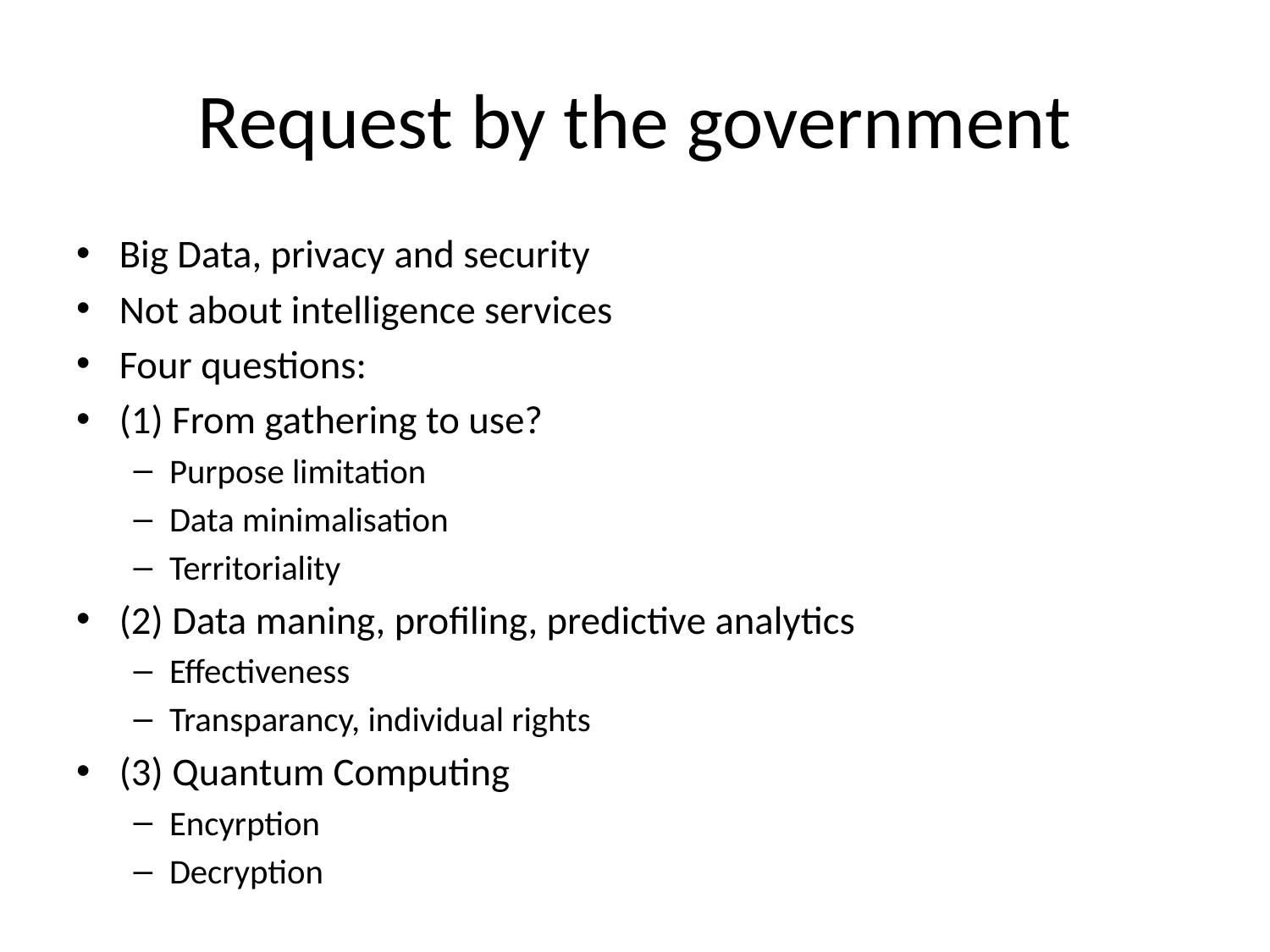

# Request by the government
Big Data, privacy and security
Not about intelligence services
Four questions:
(1) From gathering to use?
Purpose limitation
Data minimalisation
Territoriality
(2) Data maning, profiling, predictive analytics
Effectiveness
Transparancy, individual rights
(3) Quantum Computing
Encyrption
Decryption